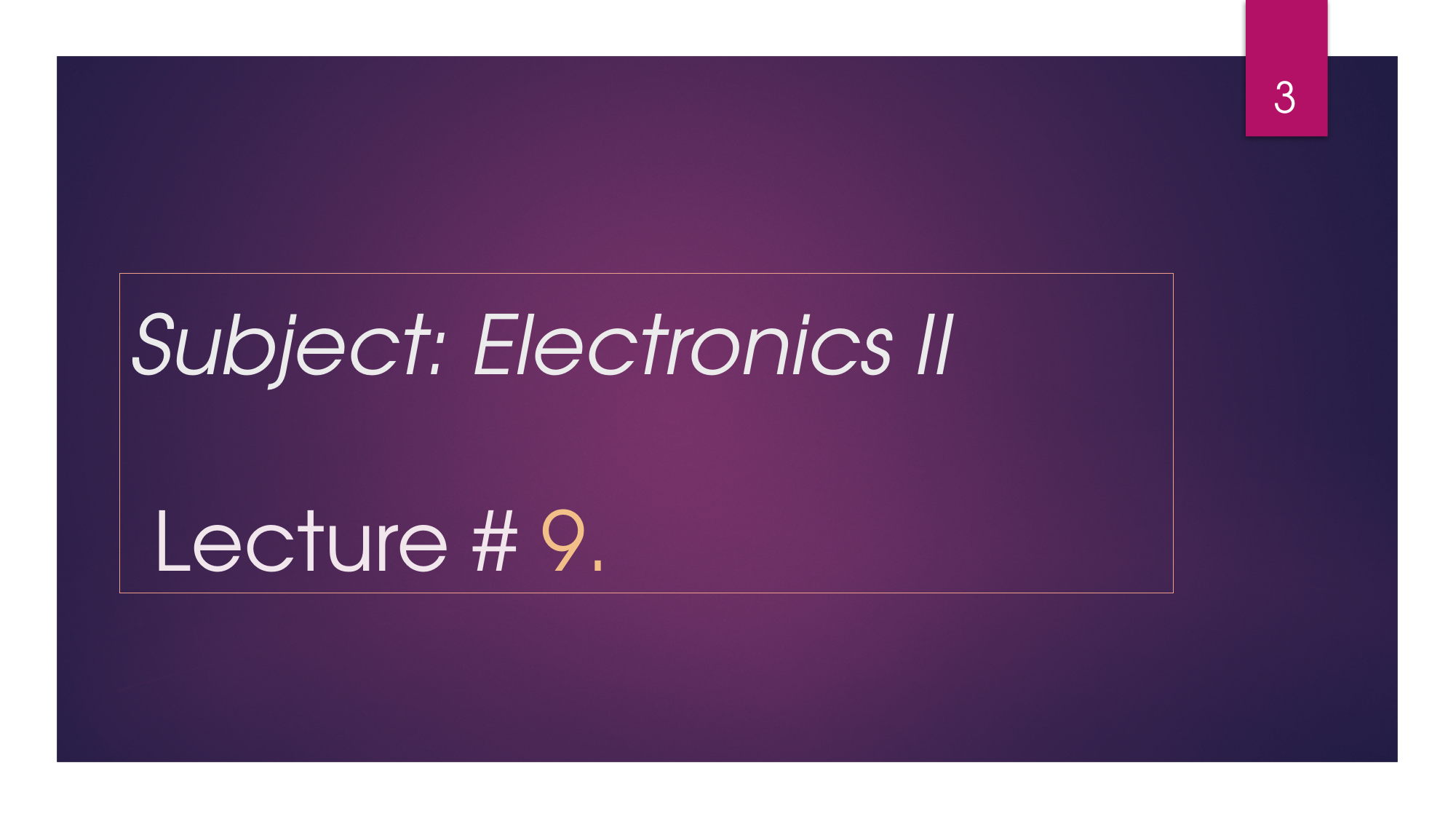

3
# Subject: Electronics II Lecture # 9.